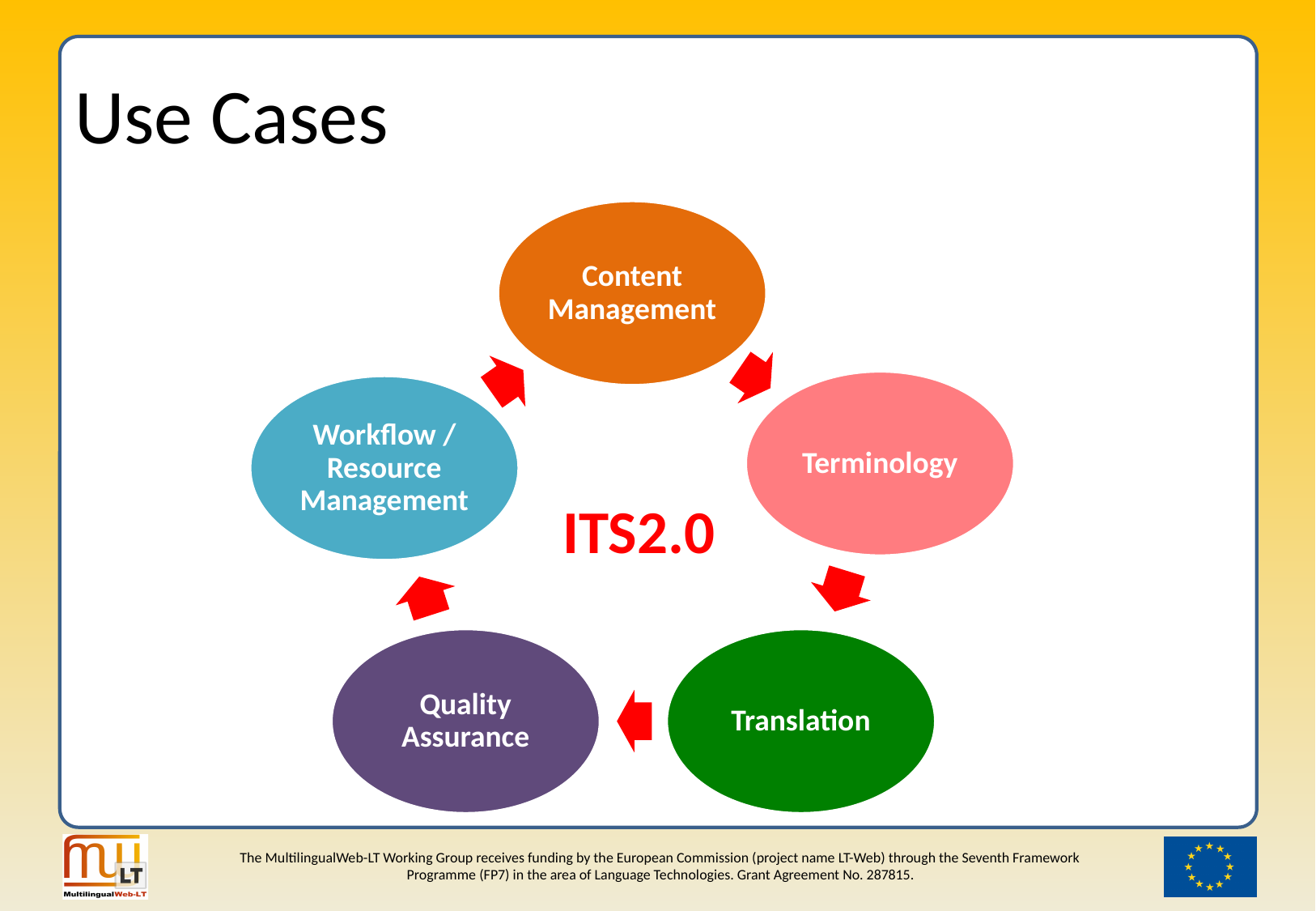

# Use Cases
Content Management

Terminology

Translation

Quality Assurance

Workflow / Resource Management

ITS2.0